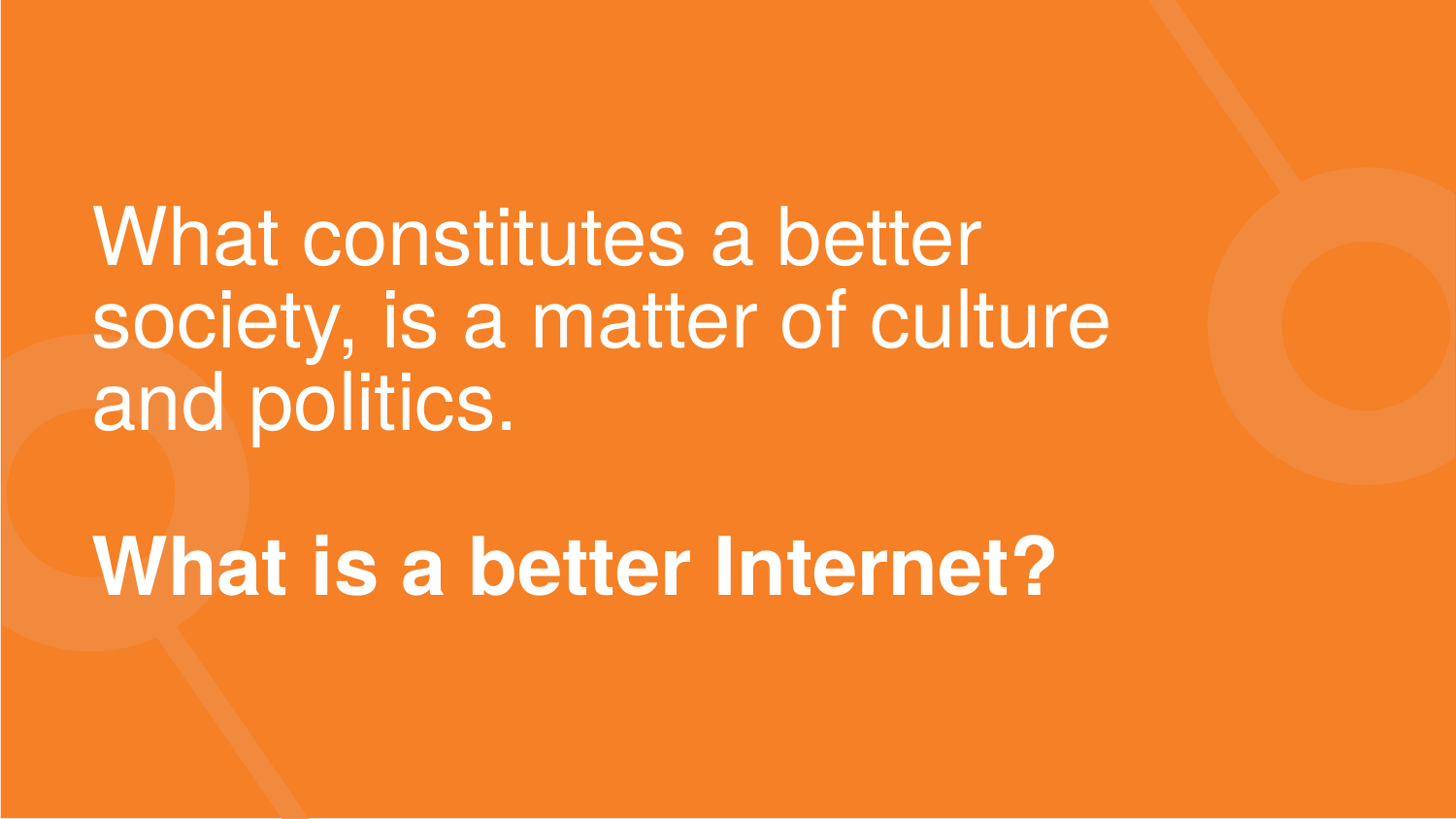

# What constitutes a better society, is a matter of culture and politics. What is a better Internet?